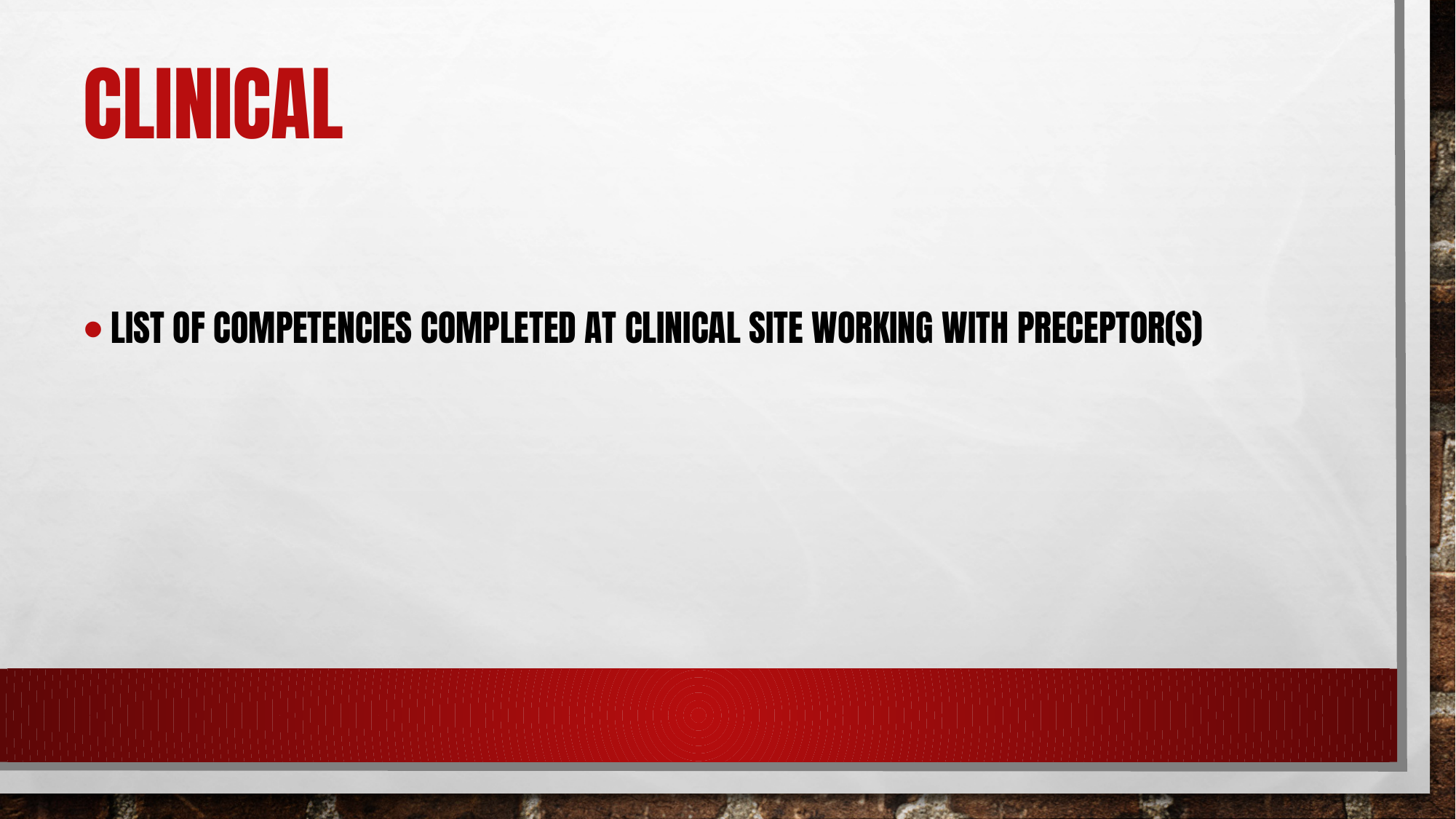

# Clinical
List of competencies Completed at clinical site working with preceptor(s)